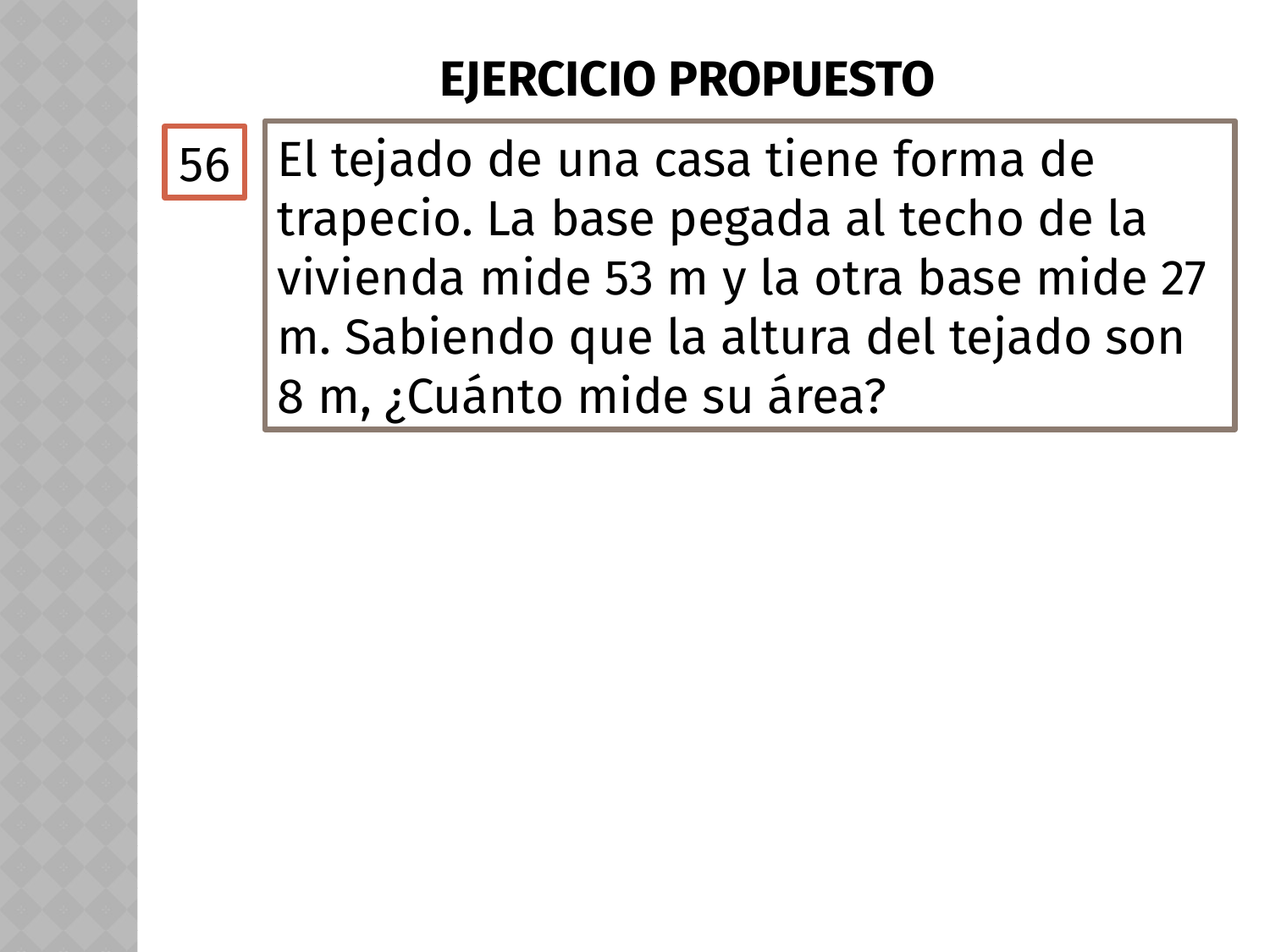

# Ejercicio propuesto
El tejado de una casa tiene forma de trapecio. La base pegada al techo de la vivienda mide 53 m y la otra base mide 27 m. Sabiendo que la altura del tejado son 8 m, ¿Cuánto mide su área?
56